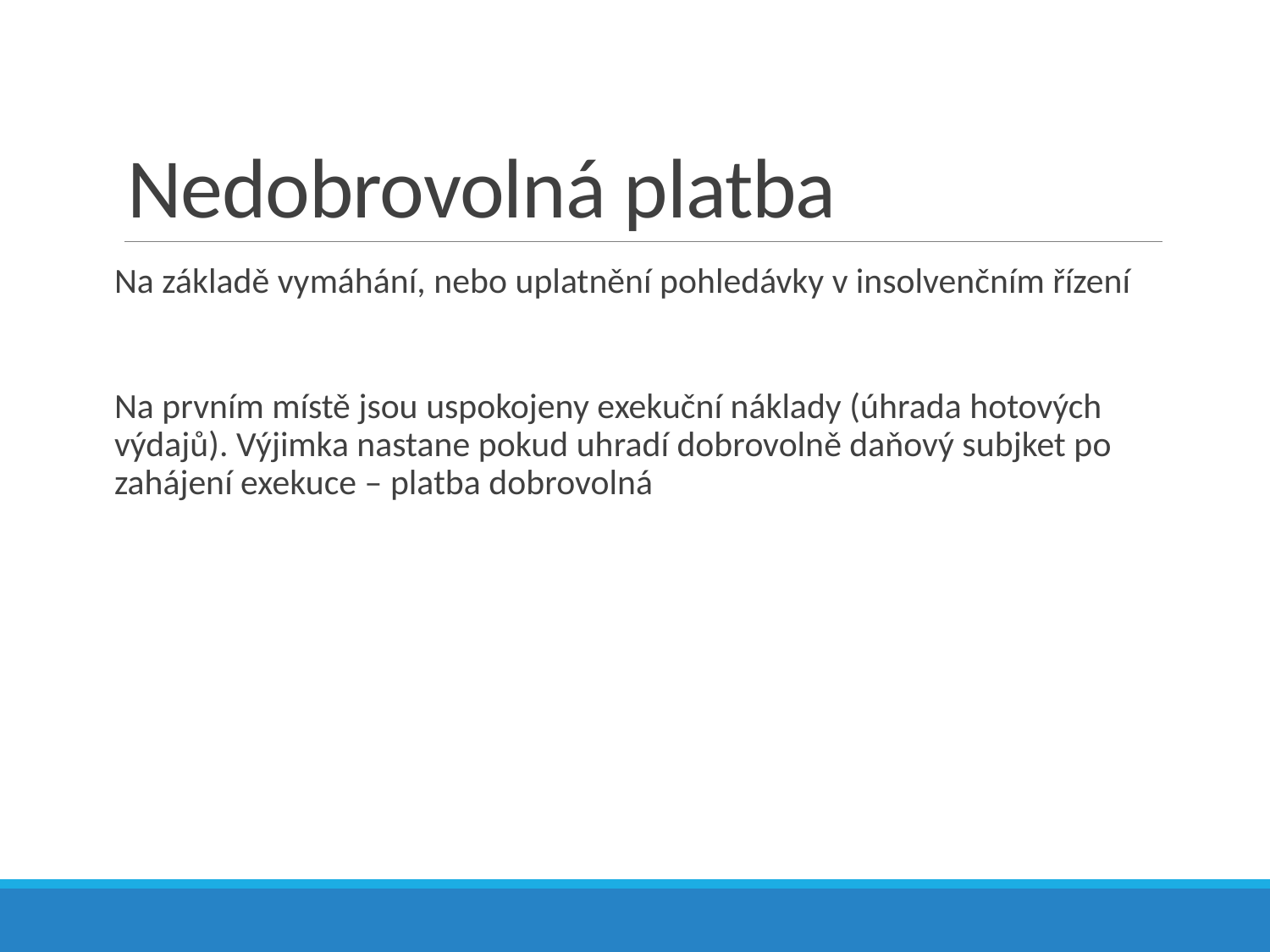

# Nedobrovolná platba
Na základě vymáhání, nebo uplatnění pohledávky v insolvenčním řízení

Na prvním místě jsou uspokojeny exekuční náklady (úhrada hotových výdajů). Výjimka nastane pokud uhradí dobrovolně daňový subjket po zahájení exekuce – platba dobrovolná